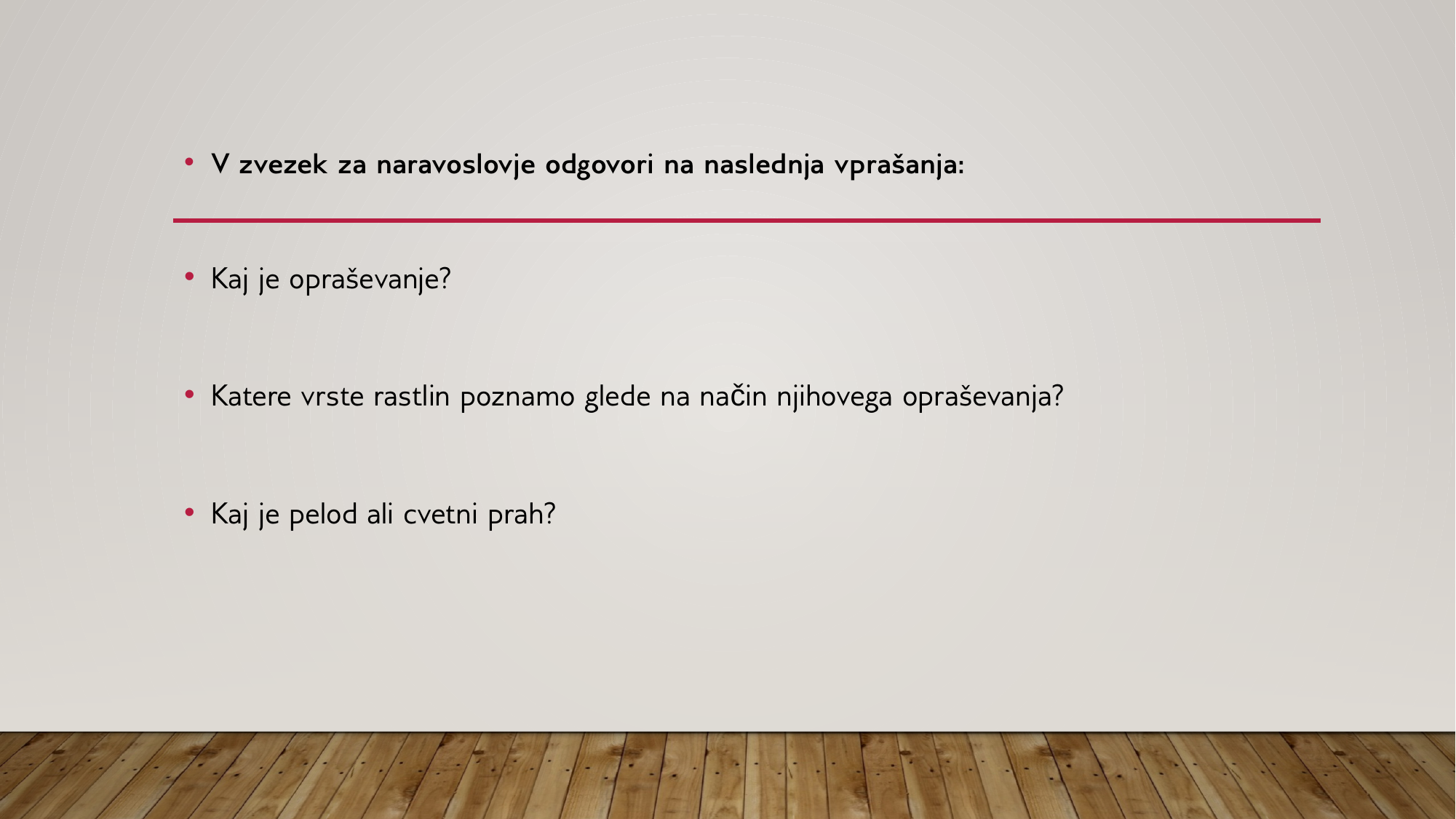

V zvezek za naravoslovje odgovori na naslednja vprašanja:

Kaj je opraševanje?

Katere vrste rastlin poznamo glede na način njihovega opraševanja?

Kaj je pelod ali cvetni prah?